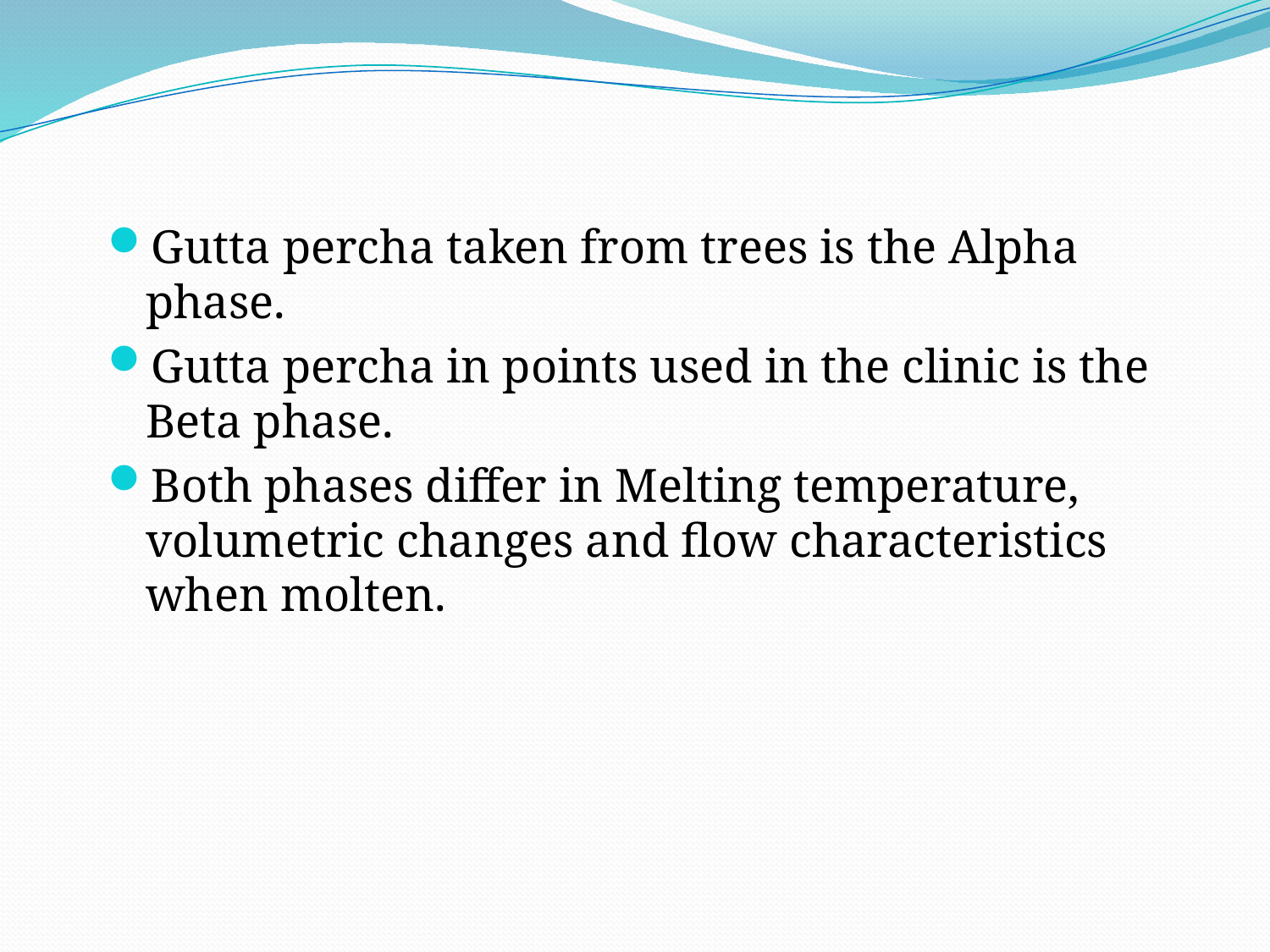

Gutta percha taken from trees is the Alpha phase.
Gutta percha in points used in the clinic is the Beta phase.
Both phases differ in Melting temperature, volumetric changes and flow characteristics when molten.